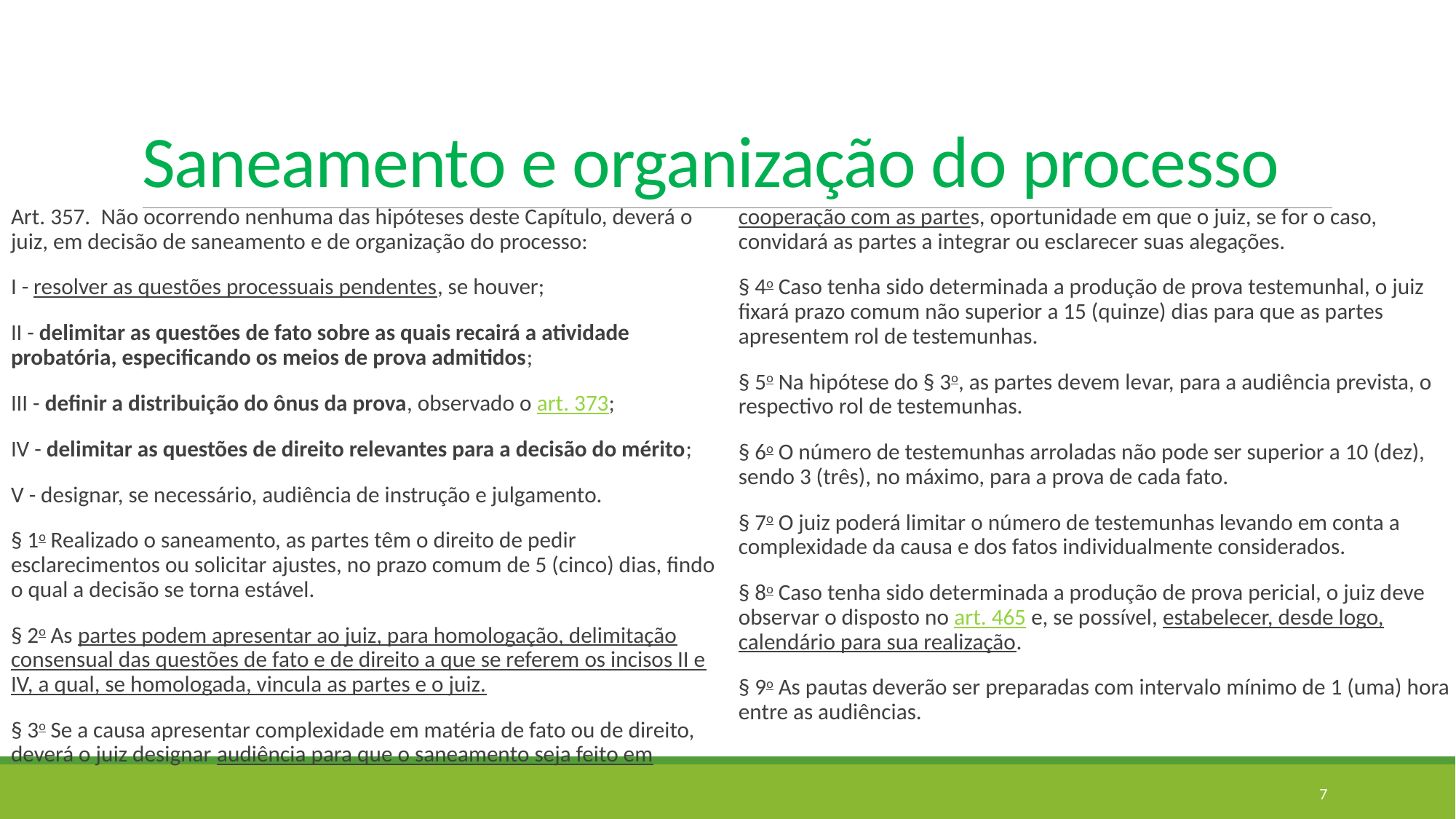

# Saneamento e organização do processo
Art. 357.  Não ocorrendo nenhuma das hipóteses deste Capítulo, deverá o juiz, em decisão de saneamento e de organização do processo:
I - resolver as questões processuais pendentes, se houver;
II - delimitar as questões de fato sobre as quais recairá a atividade probatória, especificando os meios de prova admitidos;
III - definir a distribuição do ônus da prova, observado o art. 373;
IV - delimitar as questões de direito relevantes para a decisão do mérito;
V - designar, se necessário, audiência de instrução e julgamento.
§ 1o Realizado o saneamento, as partes têm o direito de pedir esclarecimentos ou solicitar ajustes, no prazo comum de 5 (cinco) dias, findo o qual a decisão se torna estável.
§ 2o As partes podem apresentar ao juiz, para homologação, delimitação consensual das questões de fato e de direito a que se referem os incisos II e IV, a qual, se homologada, vincula as partes e o juiz.
§ 3o Se a causa apresentar complexidade em matéria de fato ou de direito, deverá o juiz designar audiência para que o saneamento seja feito em cooperação com as partes, oportunidade em que o juiz, se for o caso, convidará as partes a integrar ou esclarecer suas alegações.
§ 4o Caso tenha sido determinada a produção de prova testemunhal, o juiz fixará prazo comum não superior a 15 (quinze) dias para que as partes apresentem rol de testemunhas.
§ 5o Na hipótese do § 3o, as partes devem levar, para a audiência prevista, o respectivo rol de testemunhas.
§ 6o O número de testemunhas arroladas não pode ser superior a 10 (dez), sendo 3 (três), no máximo, para a prova de cada fato.
§ 7o O juiz poderá limitar o número de testemunhas levando em conta a complexidade da causa e dos fatos individualmente considerados.
§ 8o Caso tenha sido determinada a produção de prova pericial, o juiz deve observar o disposto no art. 465 e, se possível, estabelecer, desde logo, calendário para sua realização.
§ 9o As pautas deverão ser preparadas com intervalo mínimo de 1 (uma) hora entre as audiências.

7